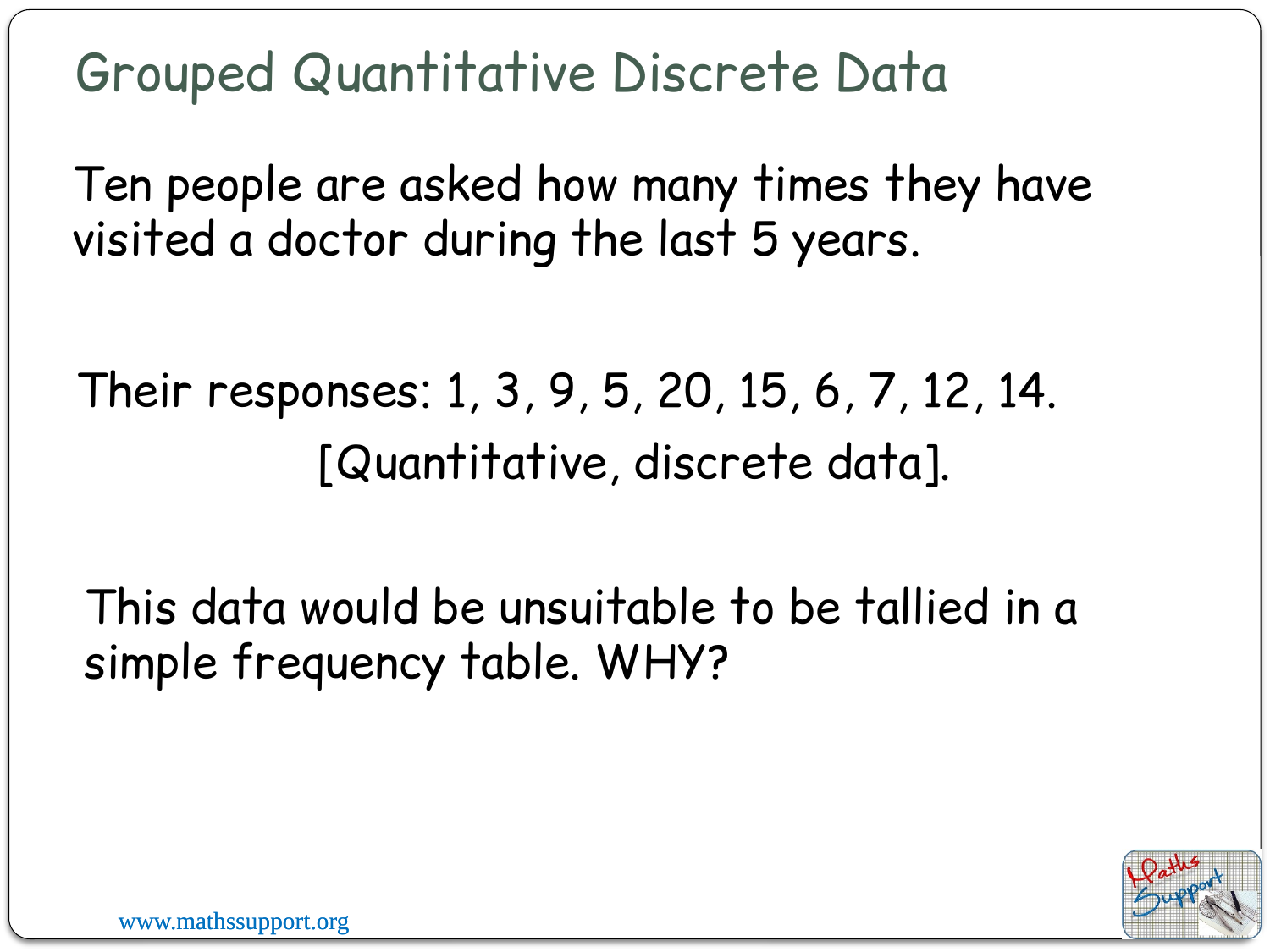

# Grouped Quantitative Discrete Data
Ten people are asked how many times they have visited a doctor during the last 5 years.
Their responses: 1, 3, 9, 5, 20, 15, 6, 7, 12, 14.
[Quantitative, discrete data].
This data would be unsuitable to be tallied in a simple frequency table. WHY?